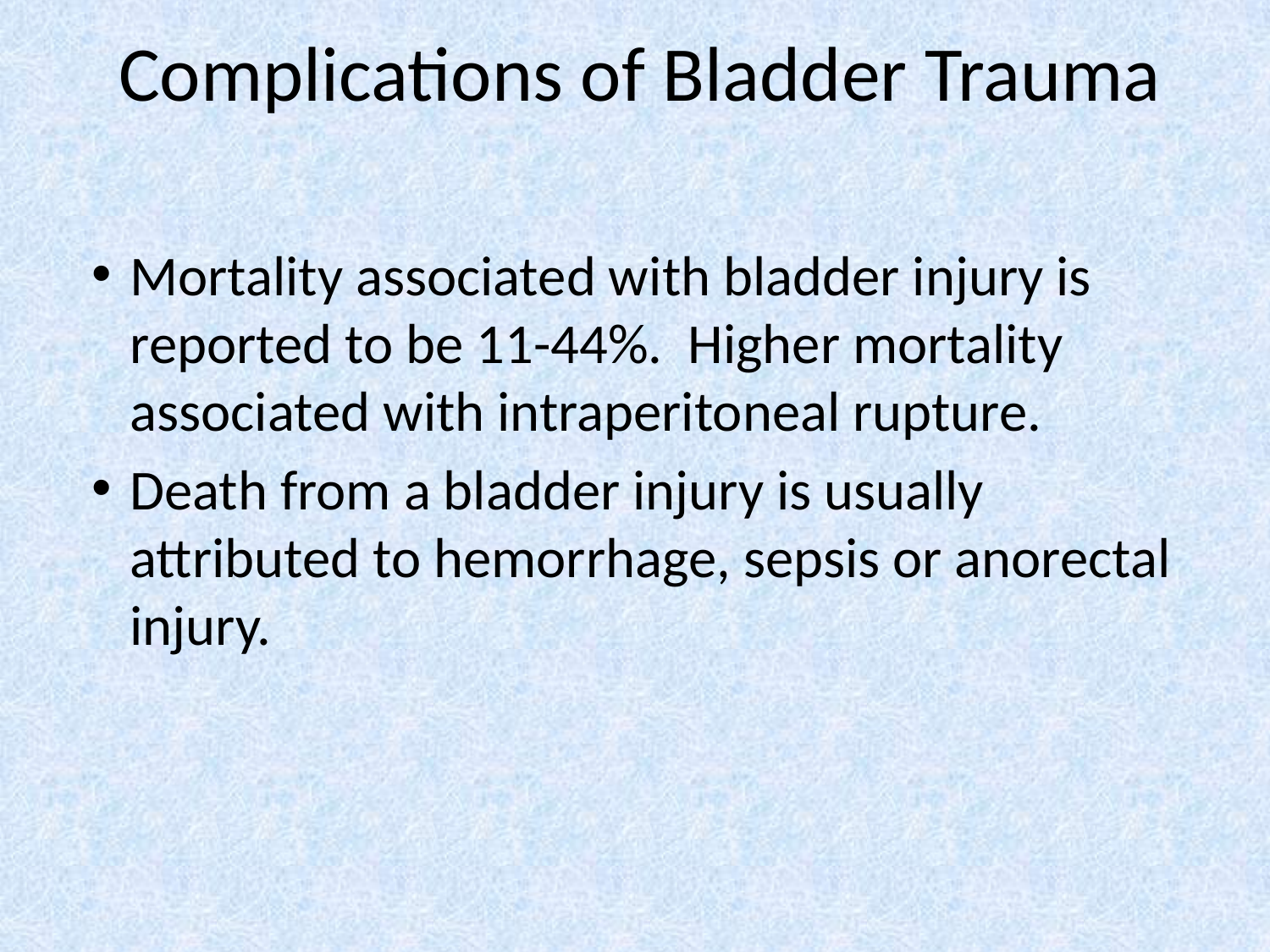

Complications of Bladder Trauma
Mortality associated with bladder injury is reported to be 11-44%.  Higher mortality associated with intraperitoneal rupture.
Death from a bladder injury is usually attributed to hemorrhage, sepsis or anorectal injury.